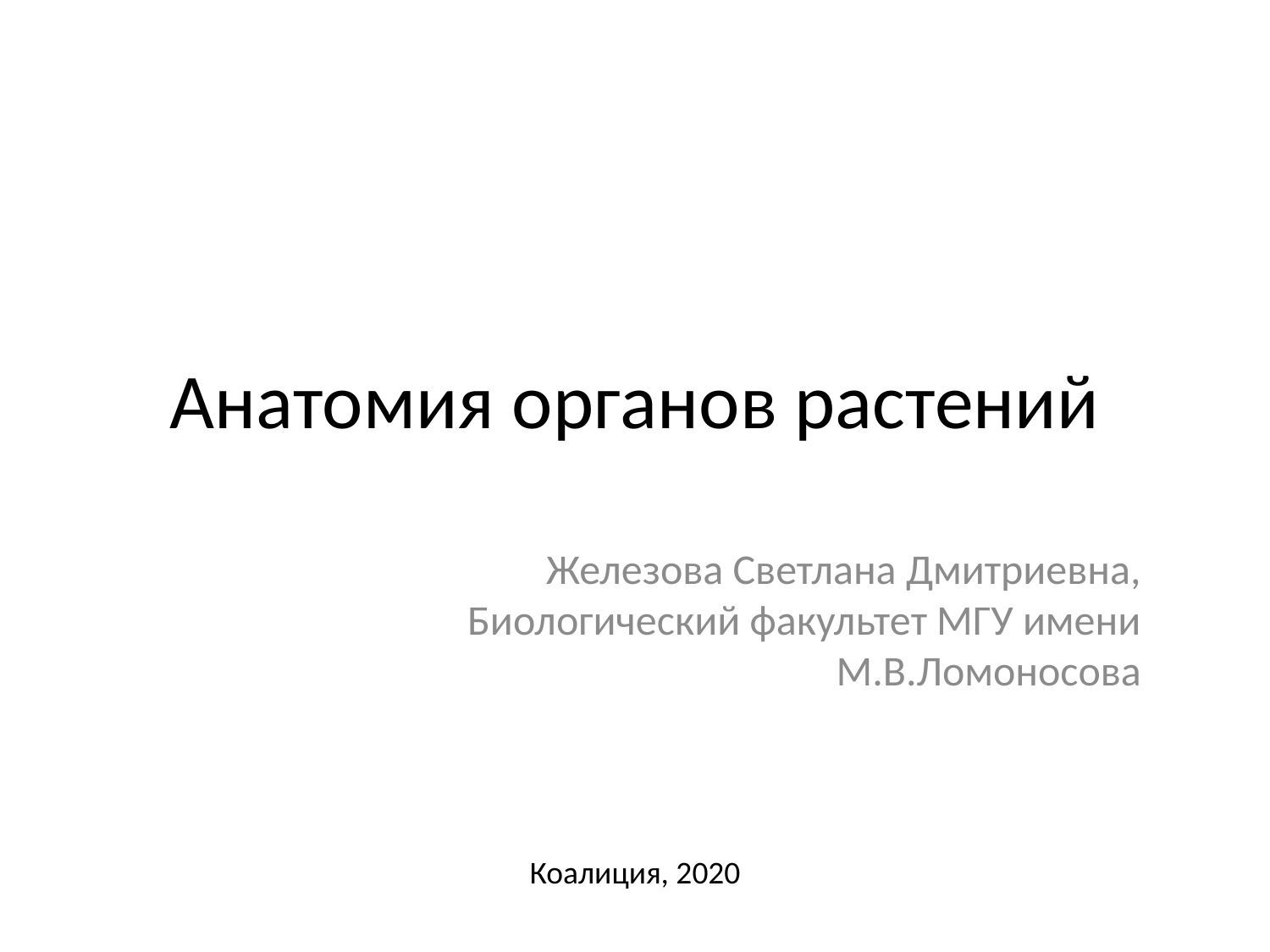

# Анатомия органов растений
Железова Светлана Дмитриевна, Биологический факультет МГУ имени М.В.Ломоносова
Коалиция, 2020